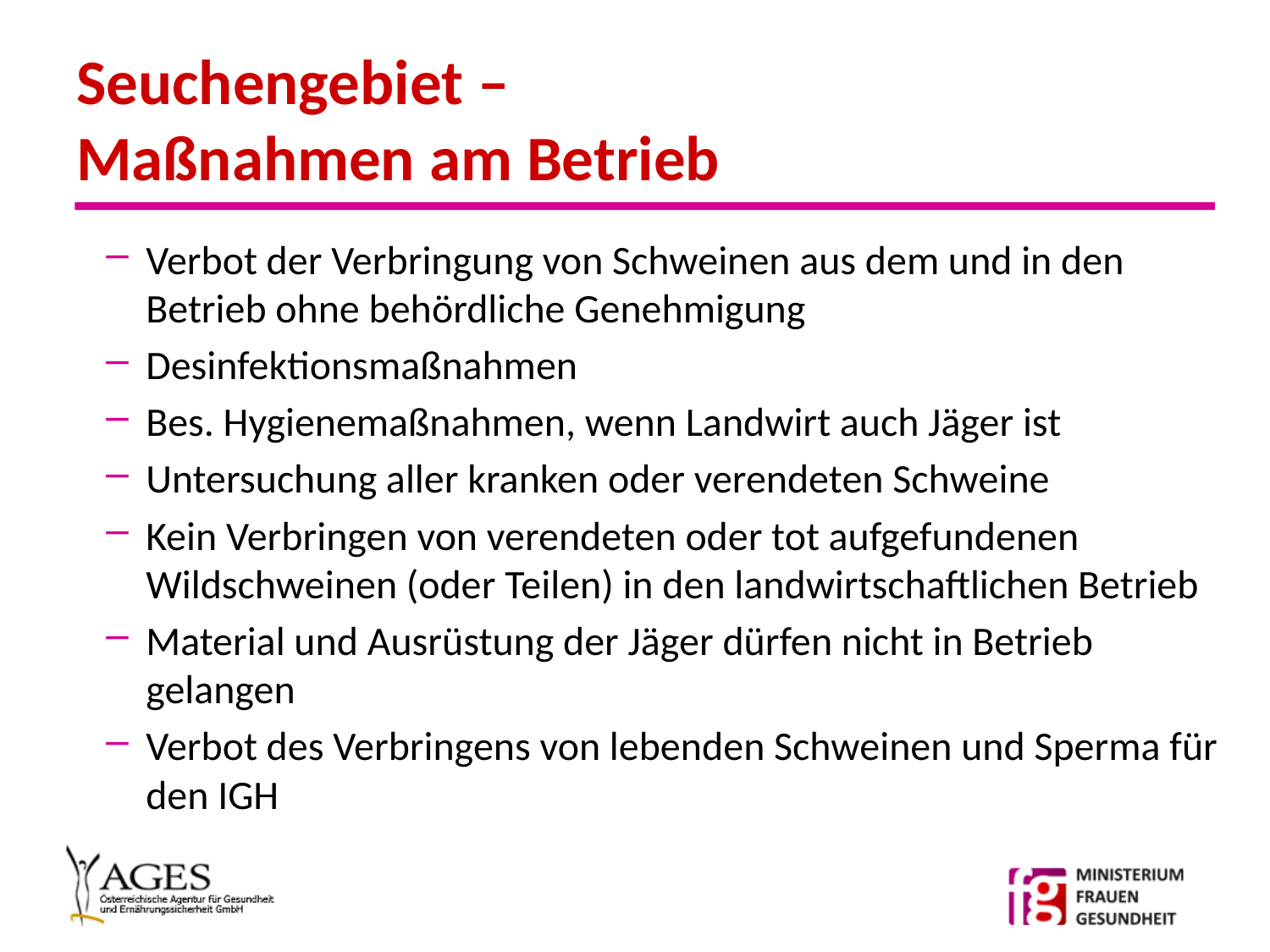

# Seuchengebiet – Maßnahmen am Betrieb
Verbot der Verbringung von Schweinen aus dem und in den Betrieb ohne behördliche Genehmigung
Desinfektionsmaßnahmen
Bes. Hygienemaßnahmen, wenn Landwirt auch Jäger ist
Untersuchung aller kranken oder verendeten Schweine
Kein Verbringen von verendeten oder tot aufgefundenen Wildschweinen (oder Teilen) in den landwirtschaftlichen Betrieb
Material und Ausrüstung der Jäger dürfen nicht in Betrieb gelangen
Verbot des Verbringens von lebenden Schweinen und Sperma für den IGH